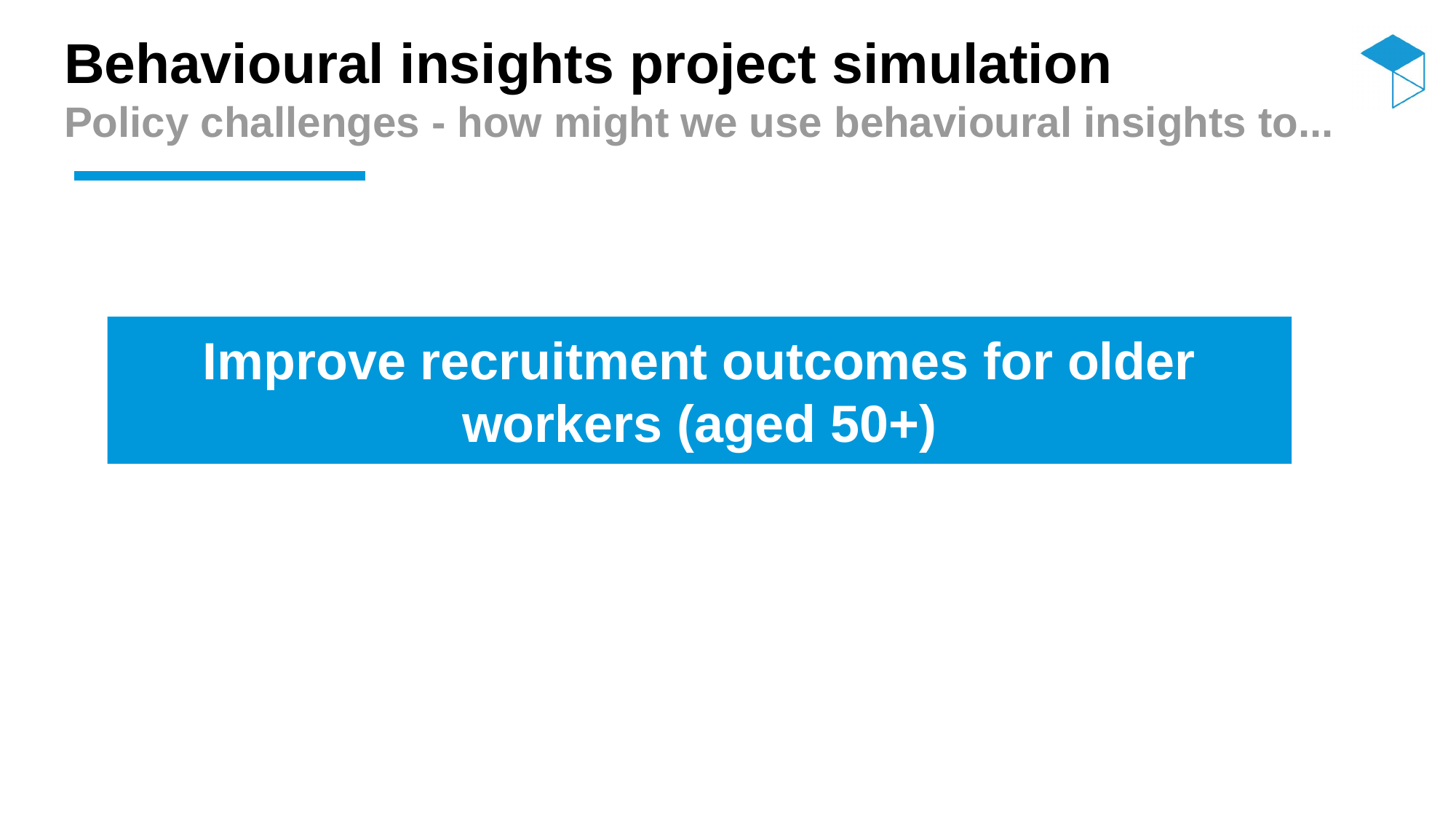

# Behavioural insights project simulation
Policy challenges - how might we use behavioural insights to...
Improve recruitment outcomes for older workers (aged 50+)